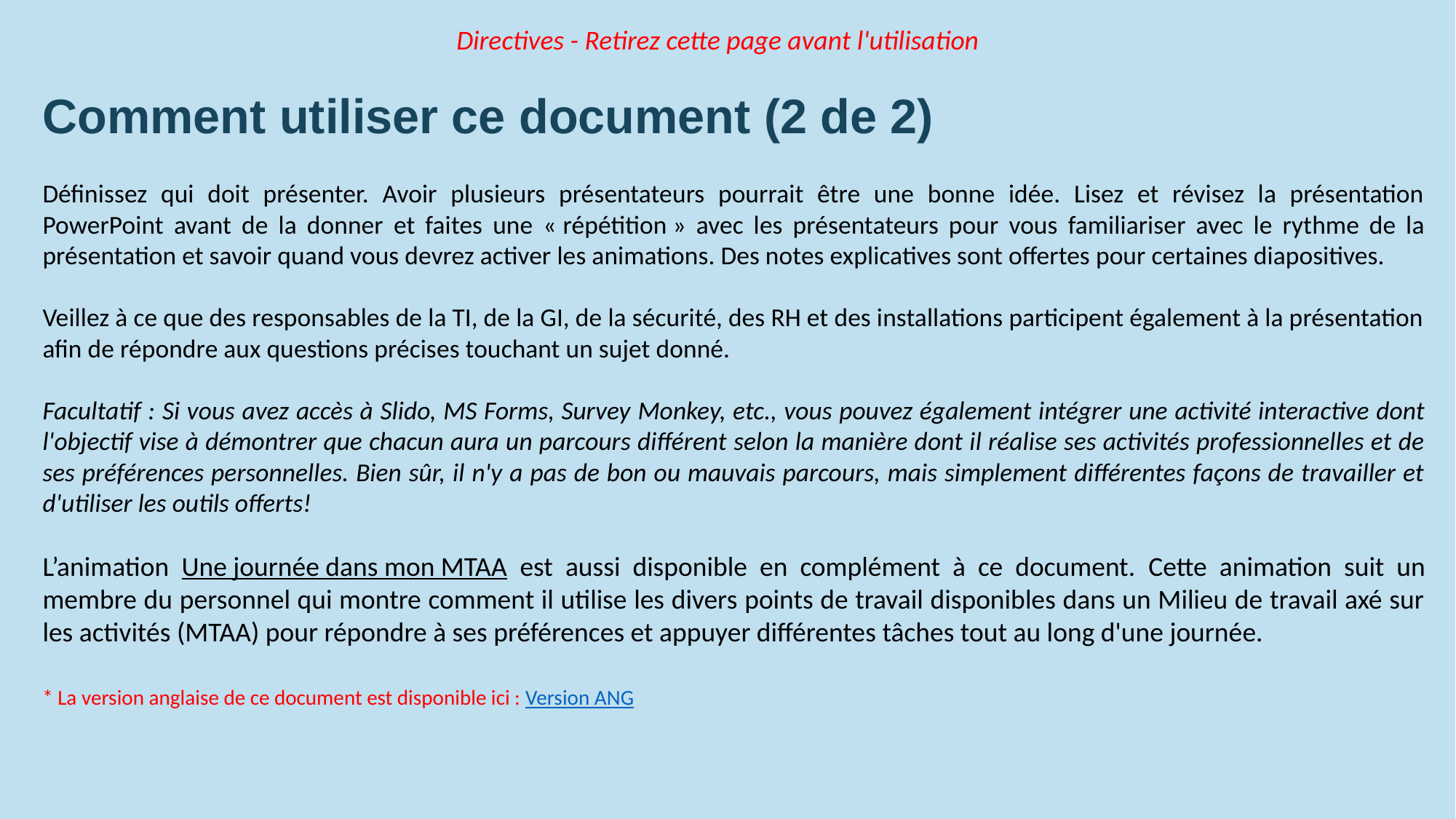

Directives - Retirez cette page avant l'utilisation
Comment utiliser ce document (2 de 2)
Définissez qui doit présenter. Avoir plusieurs présentateurs pourrait être une bonne idée. Lisez et révisez la présentation PowerPoint avant de la donner et faites une « répétition » avec les présentateurs pour vous familiariser avec le rythme de la présentation et savoir quand vous devrez activer les animations. Des notes explicatives sont offertes pour certaines diapositives.

Veillez à ce que des responsables de la TI, de la GI, de la sécurité, des RH et des installations participent également à la présentation afin de répondre aux questions précises touchant un sujet donné.

Facultatif : Si vous avez accès à Slido, MS Forms, Survey Monkey, etc., vous pouvez également intégrer une activité interactive dont l'objectif vise à démontrer que chacun aura un parcours différent selon la manière dont il réalise ses activités professionnelles et de ses préférences personnelles. Bien sûr, il n'y a pas de bon ou mauvais parcours, mais simplement différentes façons de travailler et d'utiliser les outils offerts!

L’animation Une journée dans mon MTAA est aussi disponible en complément à ce document. Cette animation suit un membre du personnel qui montre comment il utilise les divers points de travail disponibles dans un Milieu de travail axé sur les activités (MTAA) pour répondre à ses préférences et appuyer différentes tâches tout au long d'une journée.
* La version anglaise de ce document est disponible ici : Version ANG